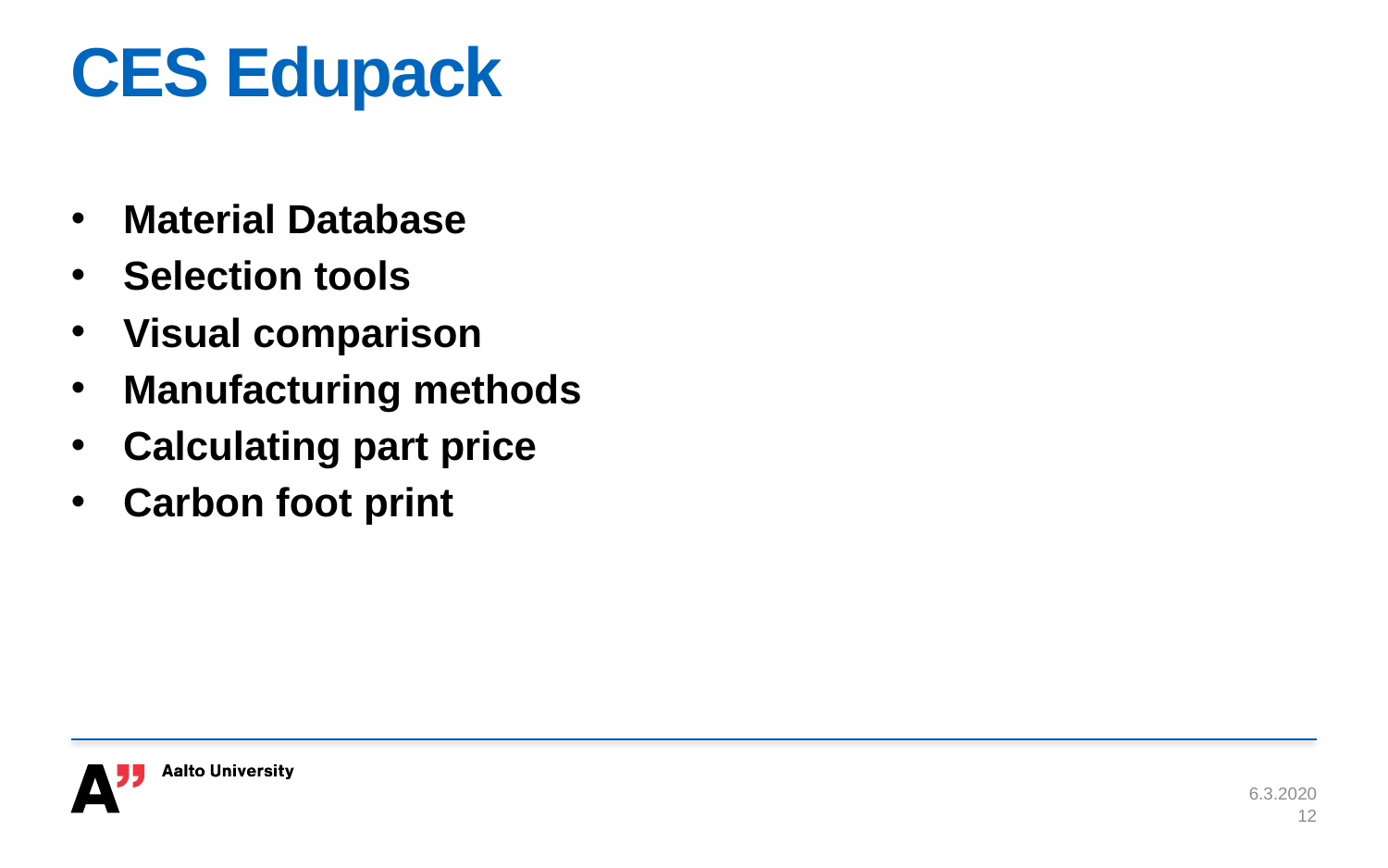

# CES Edupack
Material Database
Selection tools
Visual comparison
Manufacturing methods
Calculating part price
Carbon foot print
6.3.2020
12